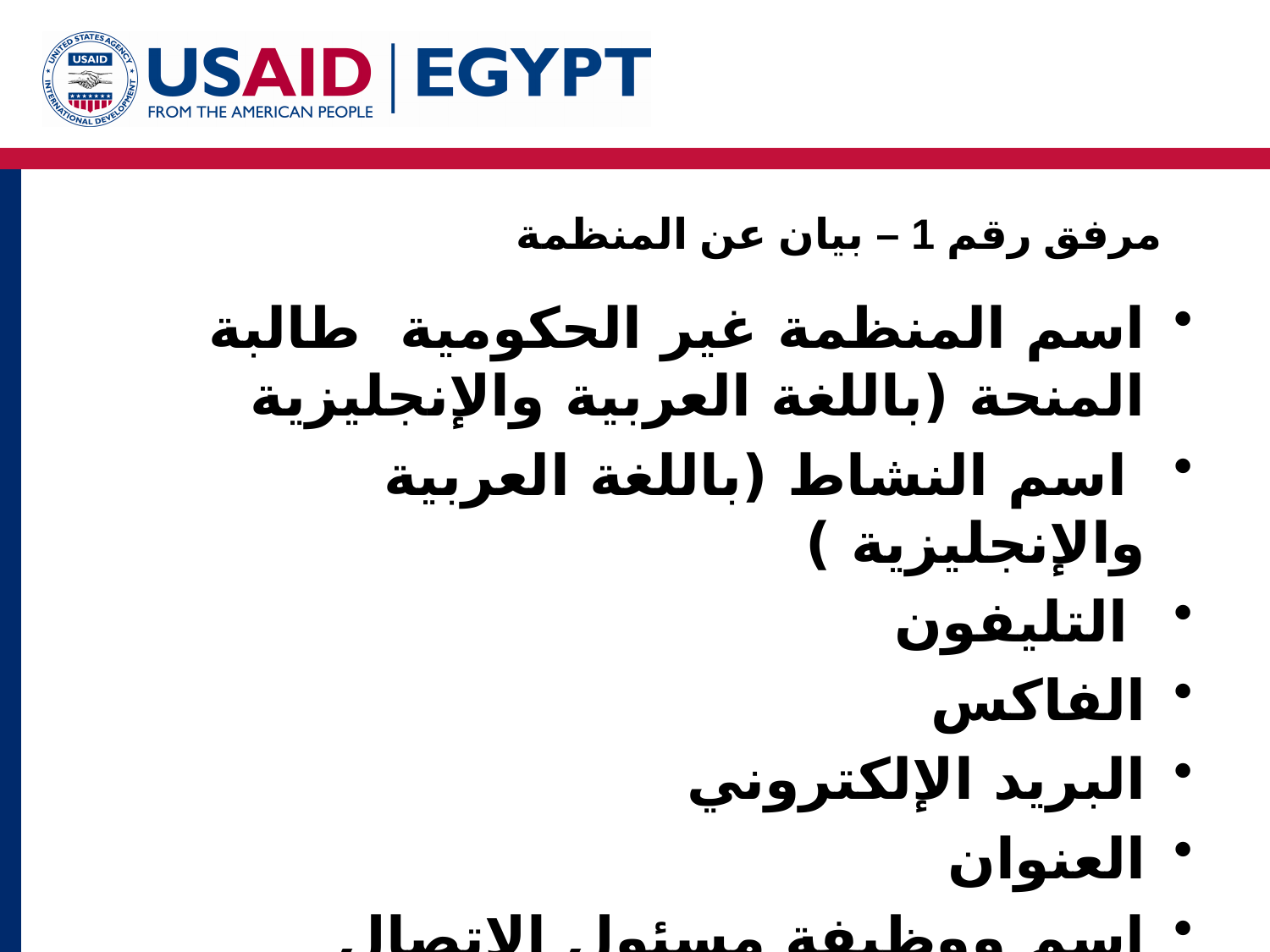

# مرفق رقم 1 – بيان عن المنظمة
اسم المنظمة غير الحكومية  طالبة المنحة (باللغة العربية والإنجليزية
 اسم النشاط (باللغة العربية والإنجليزية )
 التليفون
الفاكس
البريد الإلكتروني
العنوان
اسم ووظيفة مسئول الاتصال بالمنظمة